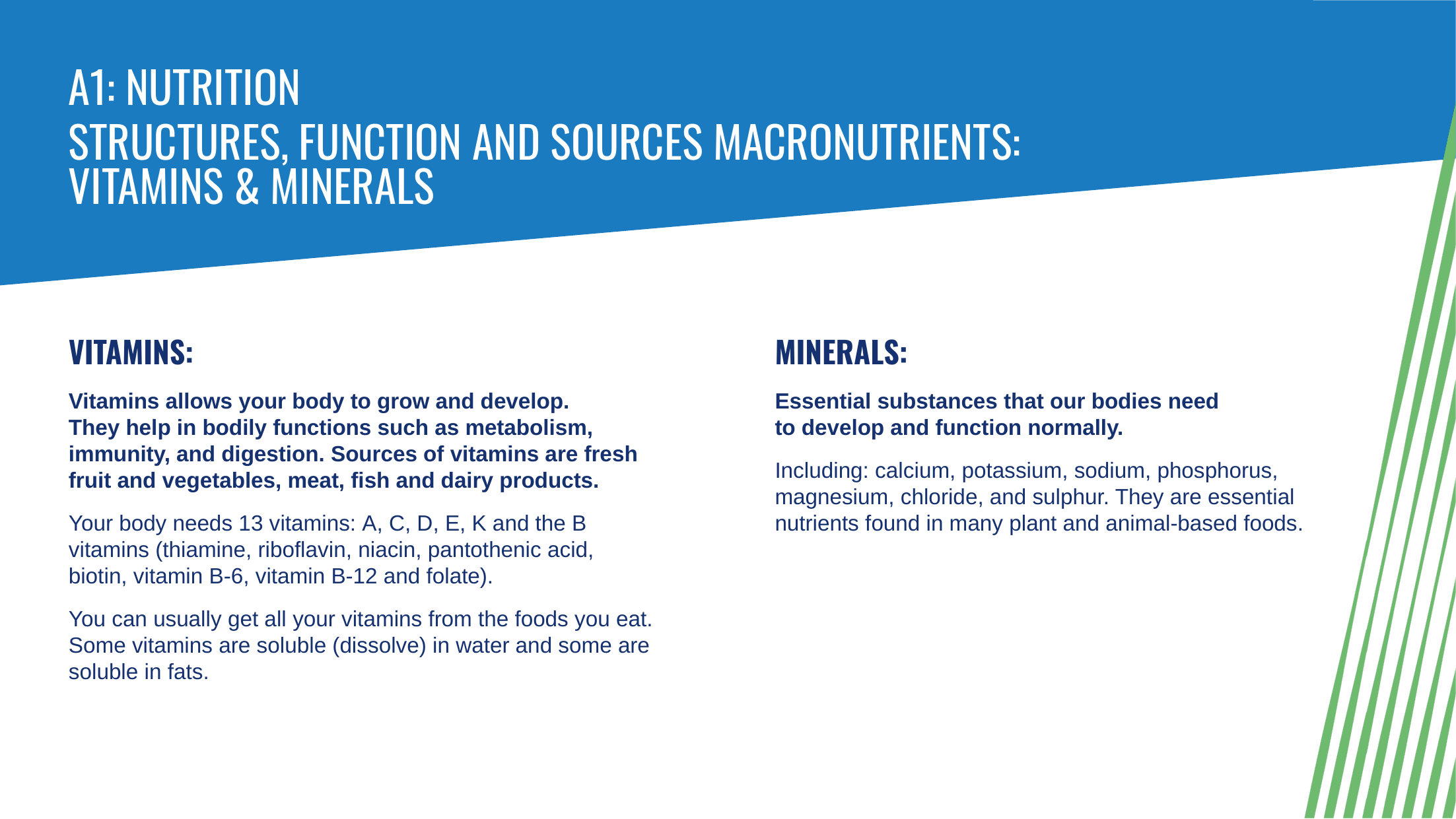

A1: nutrition
Structures, function and sources Macronutrients:
vitamins & Minerals
Vitamins:
Vitamins allows your body to grow and develop.
They help in bodily functions such as metabolism, immunity, and digestion. Sources of vitamins are fresh
fruit and vegetables, meat, fish and dairy products.
Your body needs 13 vitamins: A, C, D, E, K and the B
vitamins (thiamine, riboflavin, niacin, pantothenic acid,
biotin, vitamin B-6, vitamin B-12 and folate).
You can usually get all your vitamins from the foods you eat. Some vitamins are soluble (dissolve) in water and some are soluble in fats.
Minerals:
Essential substances that our bodies need
to develop and function normally.
Including: calcium, potassium, sodium, phosphorus, magnesium, chloride, and sulphur. They are essential
nutrients found in many plant and animal-based foods.